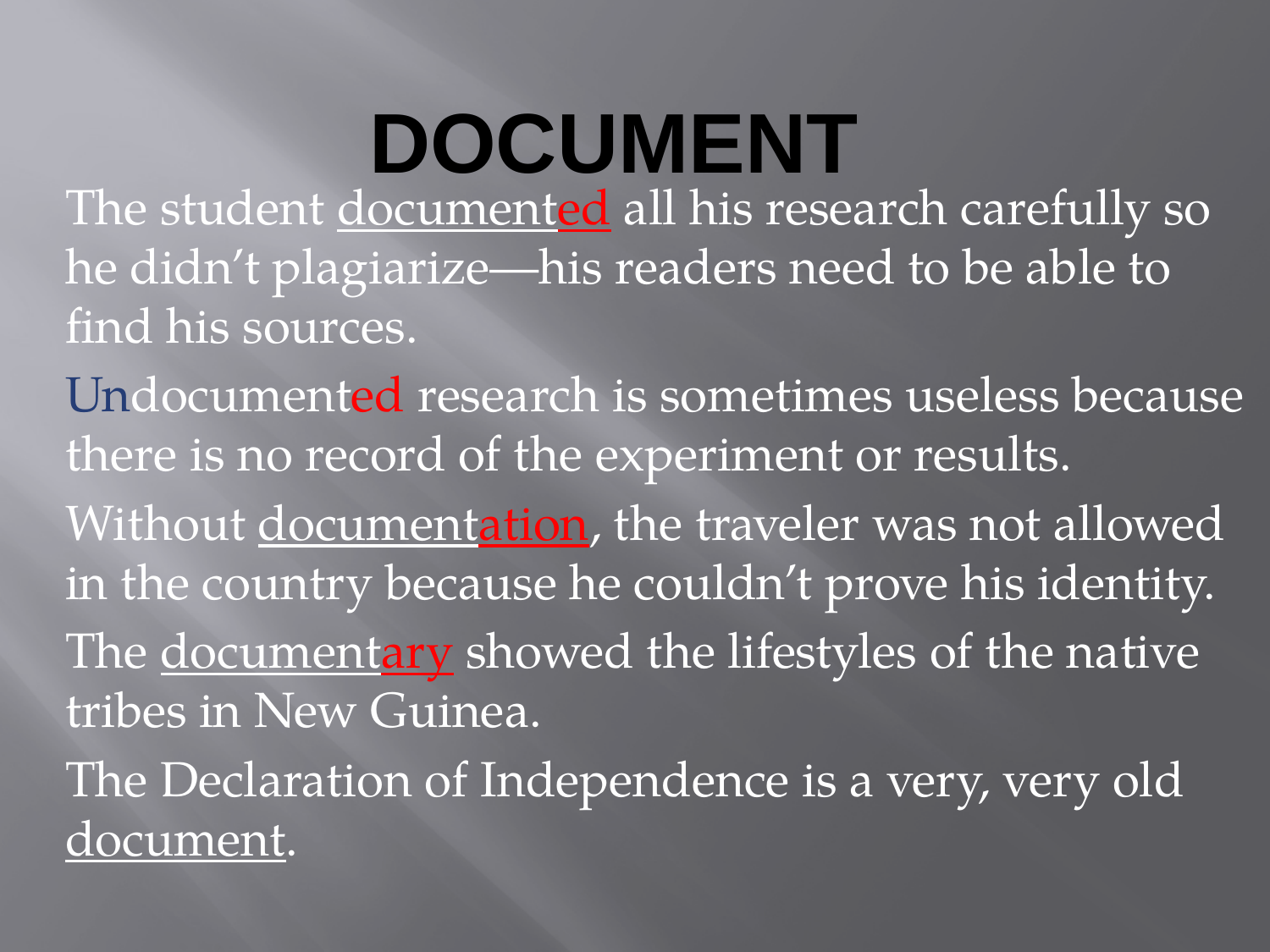

# Document
The student documented all his research carefully so he didn’t plagiarize—his readers need to be able to find his sources.
Undocumented research is sometimes useless because there is no record of the experiment or results.
Without documentation, the traveler was not allowed in the country because he couldn’t prove his identity.
The documentary showed the lifestyles of the native tribes in New Guinea.
The Declaration of Independence is a very, very old document.